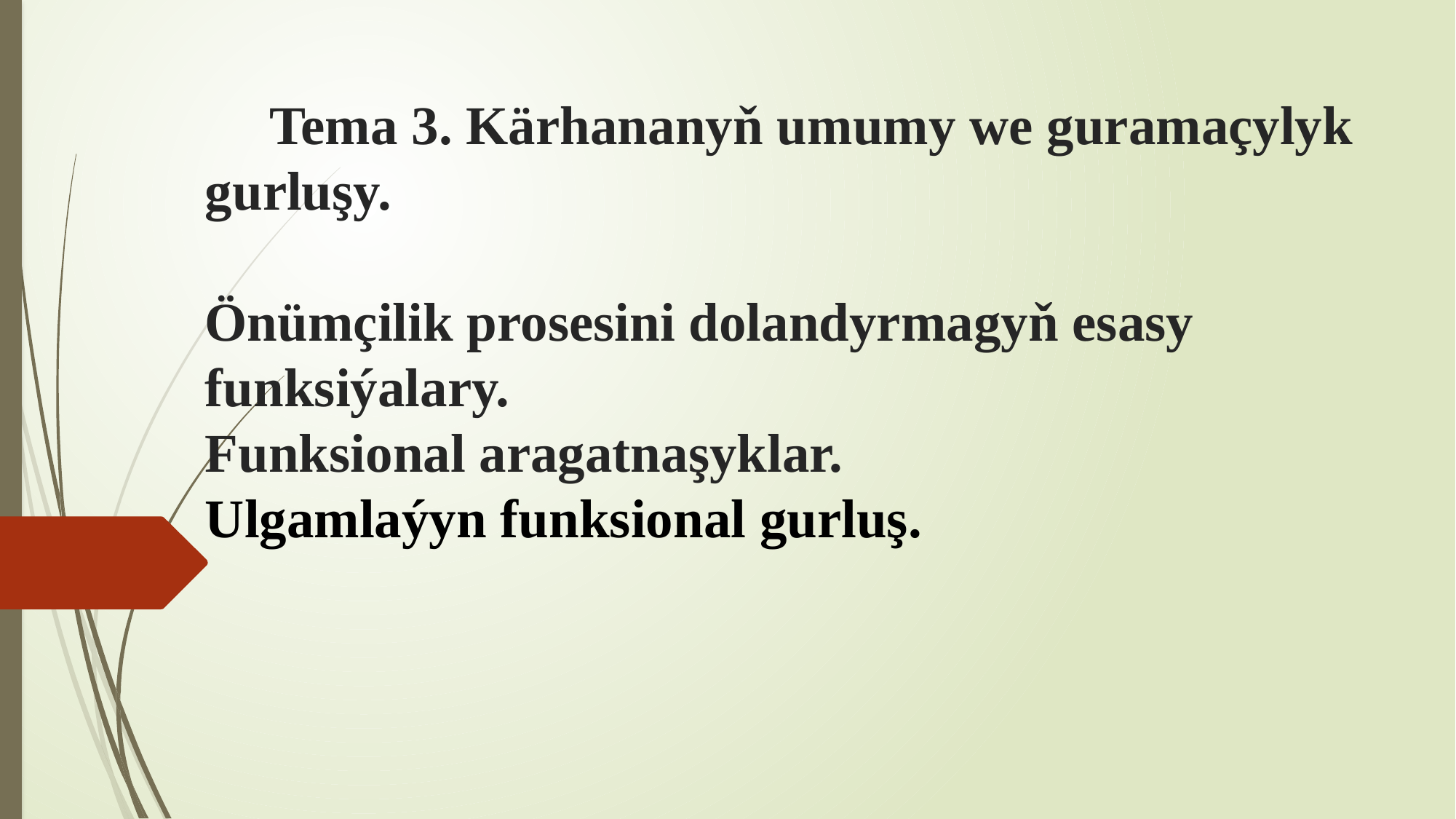

# Tema 3. Kärhananyň umumy we guramaçylyk gurluşy. Önümçilik prosesini dolandyrmagyň esasy funksiýalary. Funksional aragatnaşyklar. Ulgamlaýyn funksional gurluş.